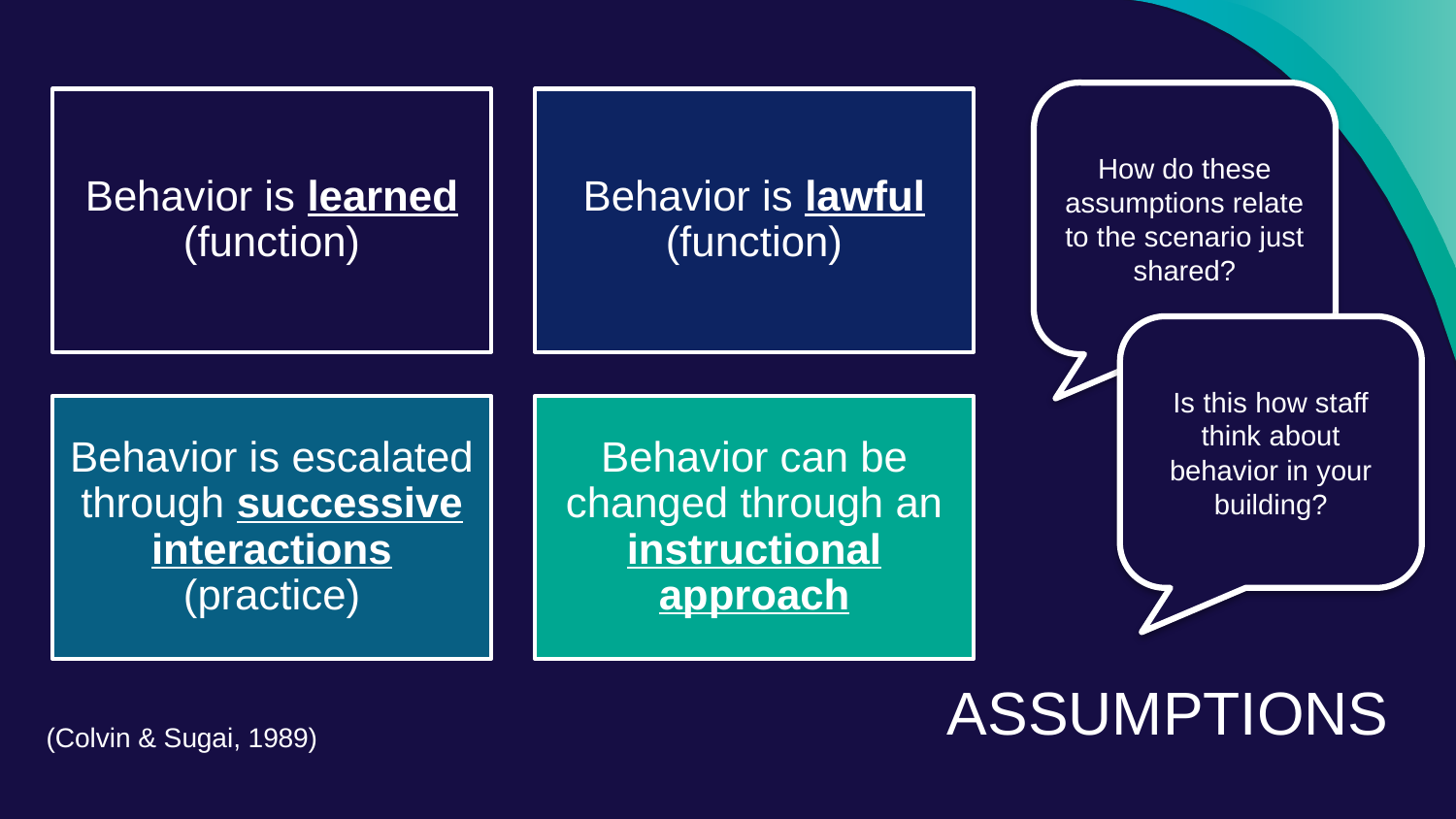

Behavior is learned (function)
Behavior is lawful (function)
Behavior is escalated through successive interactions (practice)
Behavior can be changed through an instructional approach
How do these assumptions relate to the scenario just shared?
Is this how staff think about behavior in your building?
# ASSUMPTIONS
(Colvin & Sugai, 1989)